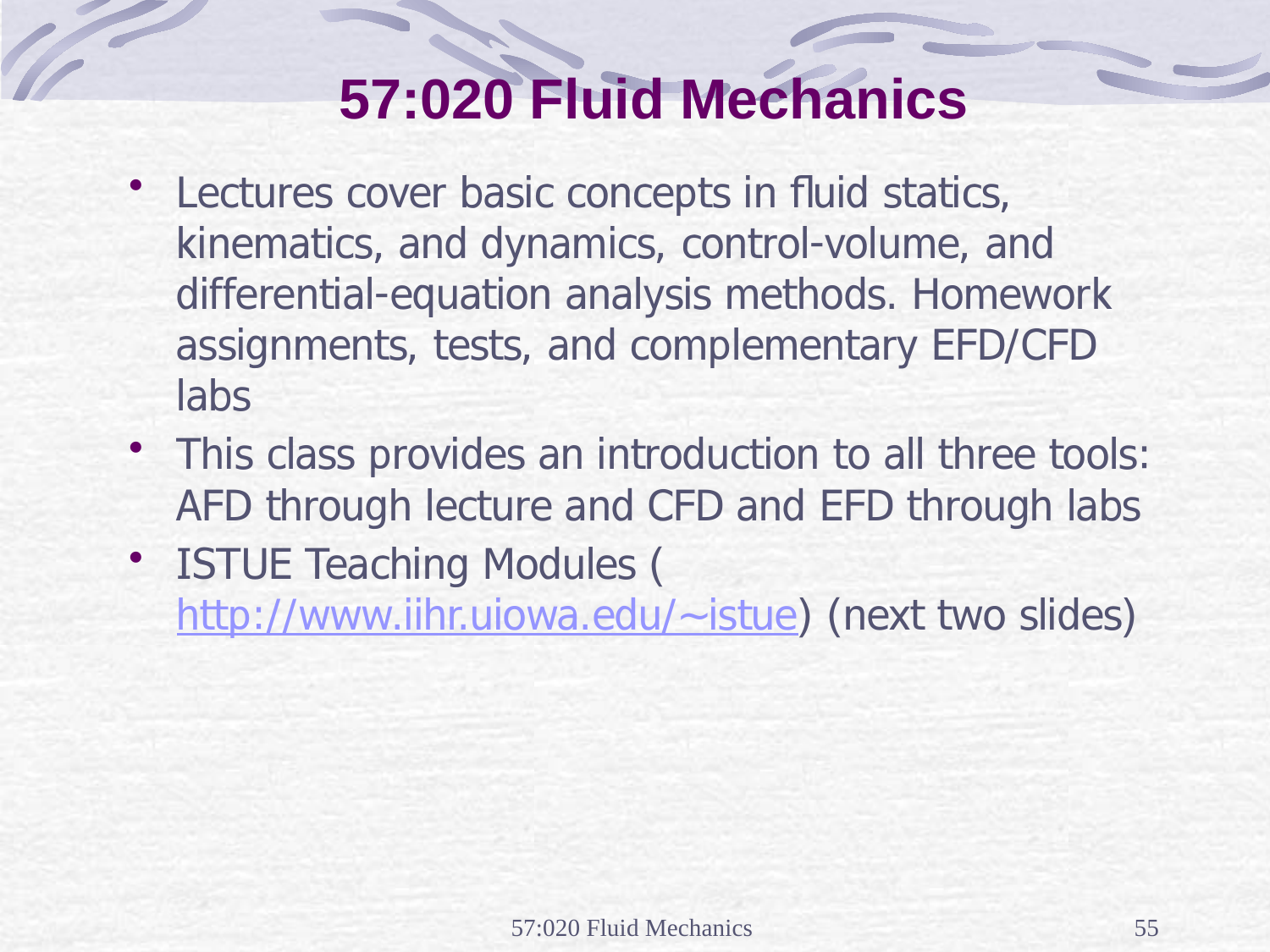

# 57:020 Fluid Mechanics
Lectures cover basic concepts in fluid statics, kinematics, and dynamics, control-volume, and differential-equation analysis methods. Homework assignments, tests, and complementary EFD/CFD labs
This class provides an introduction to all three tools: AFD through lecture and CFD and EFD through labs
ISTUE Teaching Modules (http://www.iihr.uiowa.edu/~istue) (next two slides)

57:020 Fluid Mechanics
55